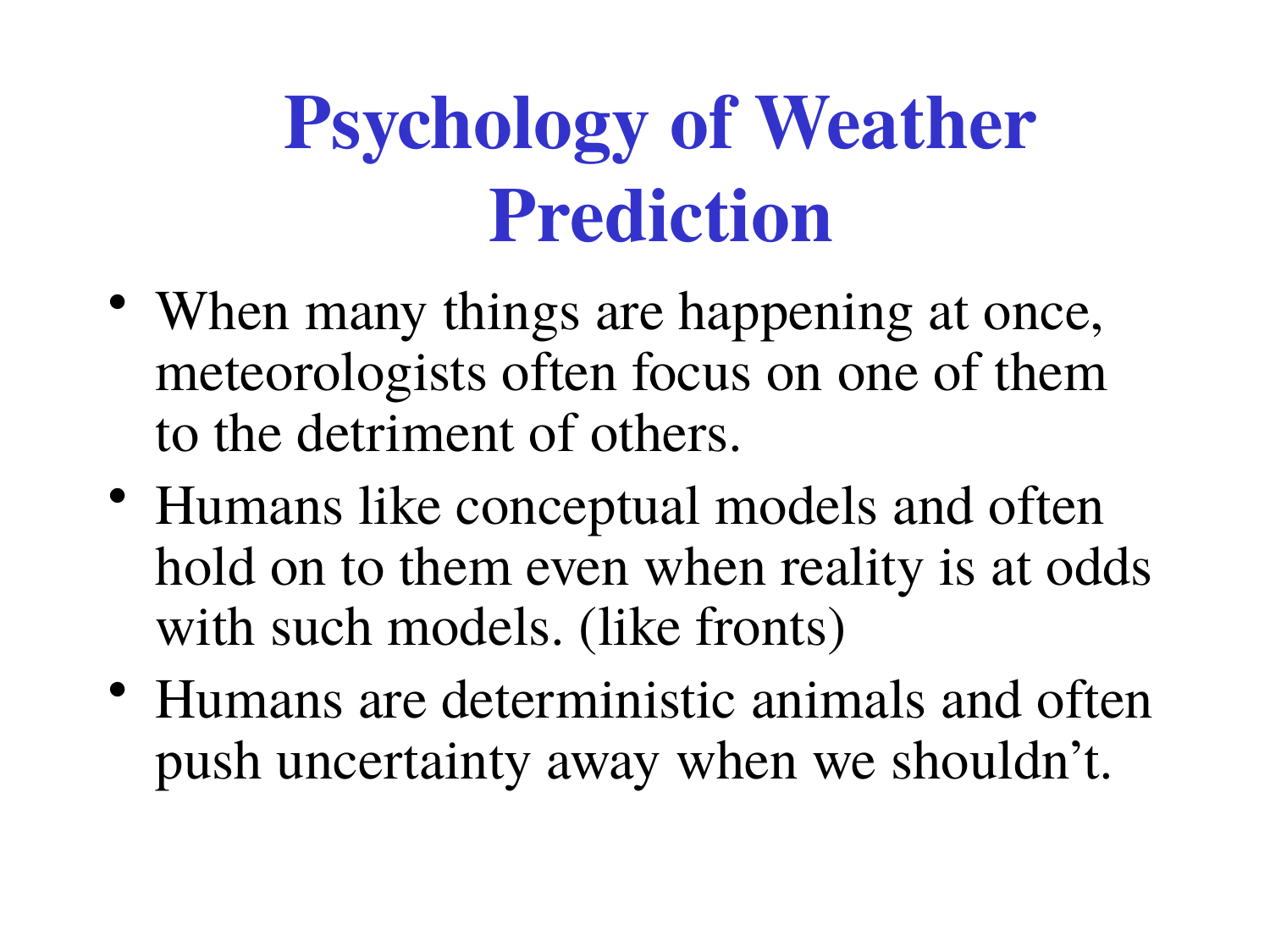

# Psychology of Weather Prediction
When many things are happening at once, meteorologists often focus on one of them to the detriment of others.
Humans like conceptual models and often hold on to them even when reality is at odds with such models. (like fronts)
Humans are deterministic animals and often push uncertainty away when we shouldn’t.